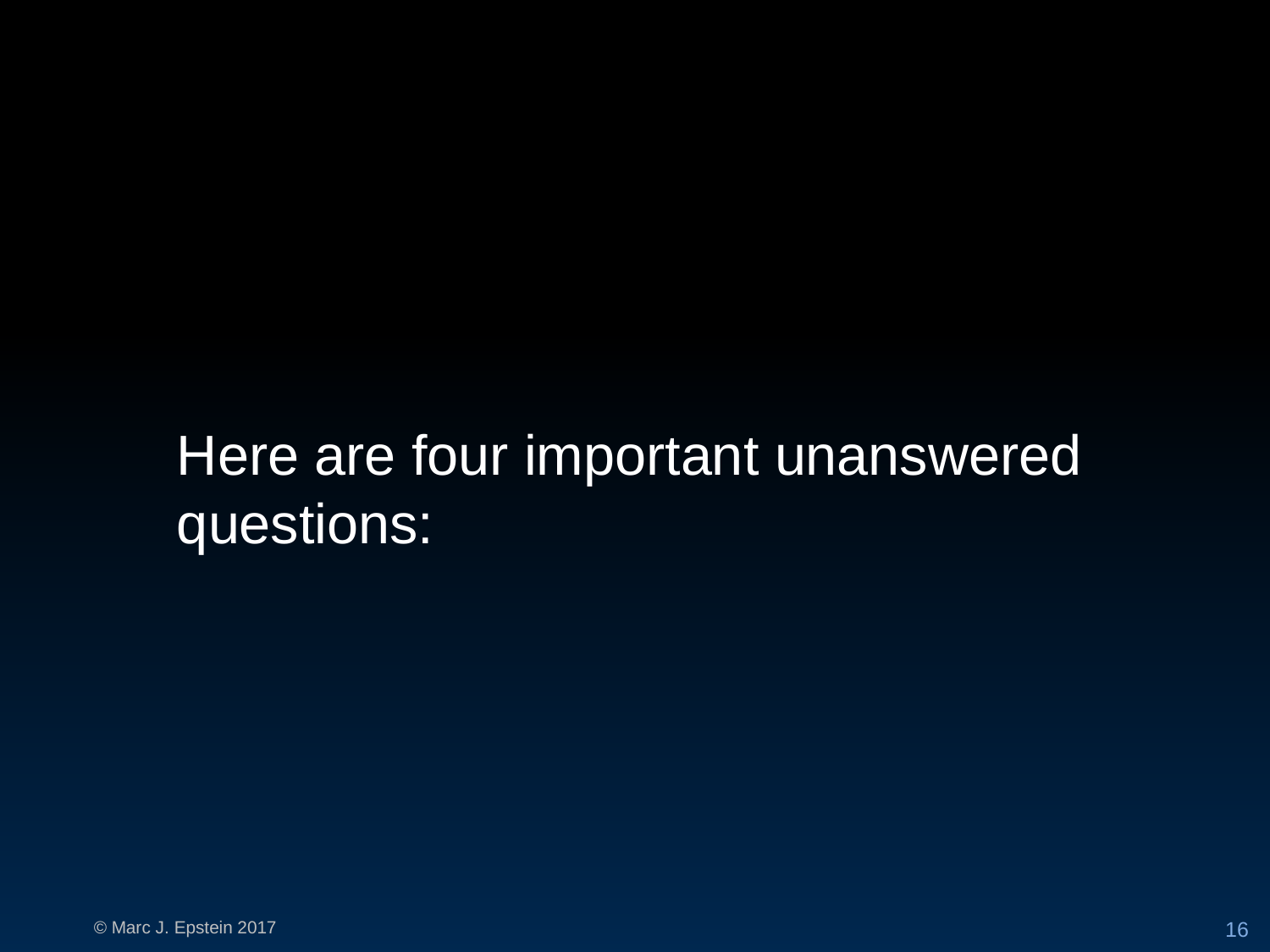

Here are four important unanswered questions:

16